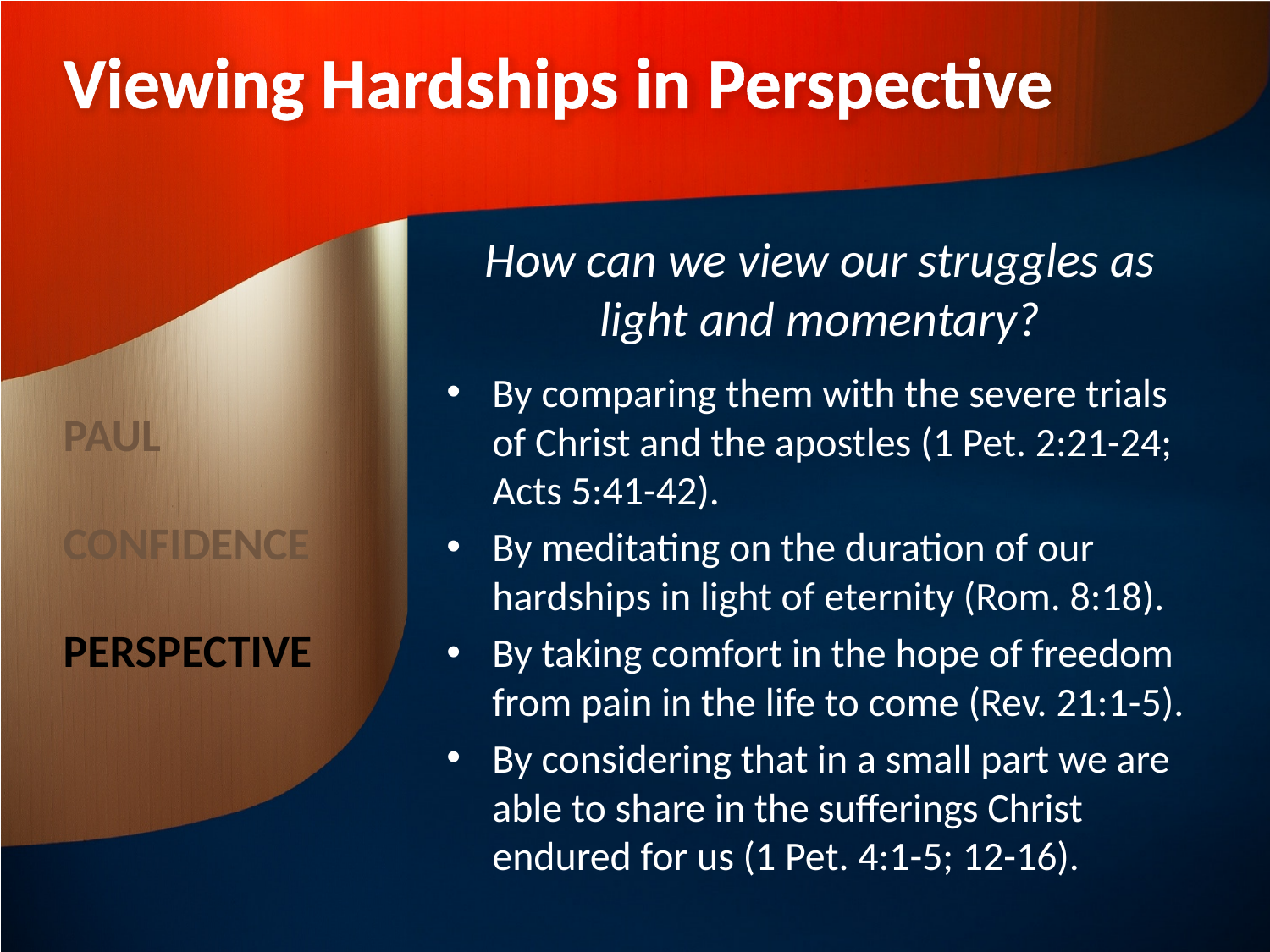

# Viewing Hardships in Perspective
How can we view our struggles as light and momentary?
By comparing them with the severe trials of Christ and the apostles (1 Pet. 2:21-24; Acts 5:41-42).
By meditating on the duration of our hardships in light of eternity (Rom. 8:18).
By taking comfort in the hope of freedom from pain in the life to come (Rev. 21:1-5).
By considering that in a small part we are able to share in the sufferings Christ endured for us (1 Pet. 4:1-5; 12-16).
PAUL
CONFIDENCE
PERSPECTIVE